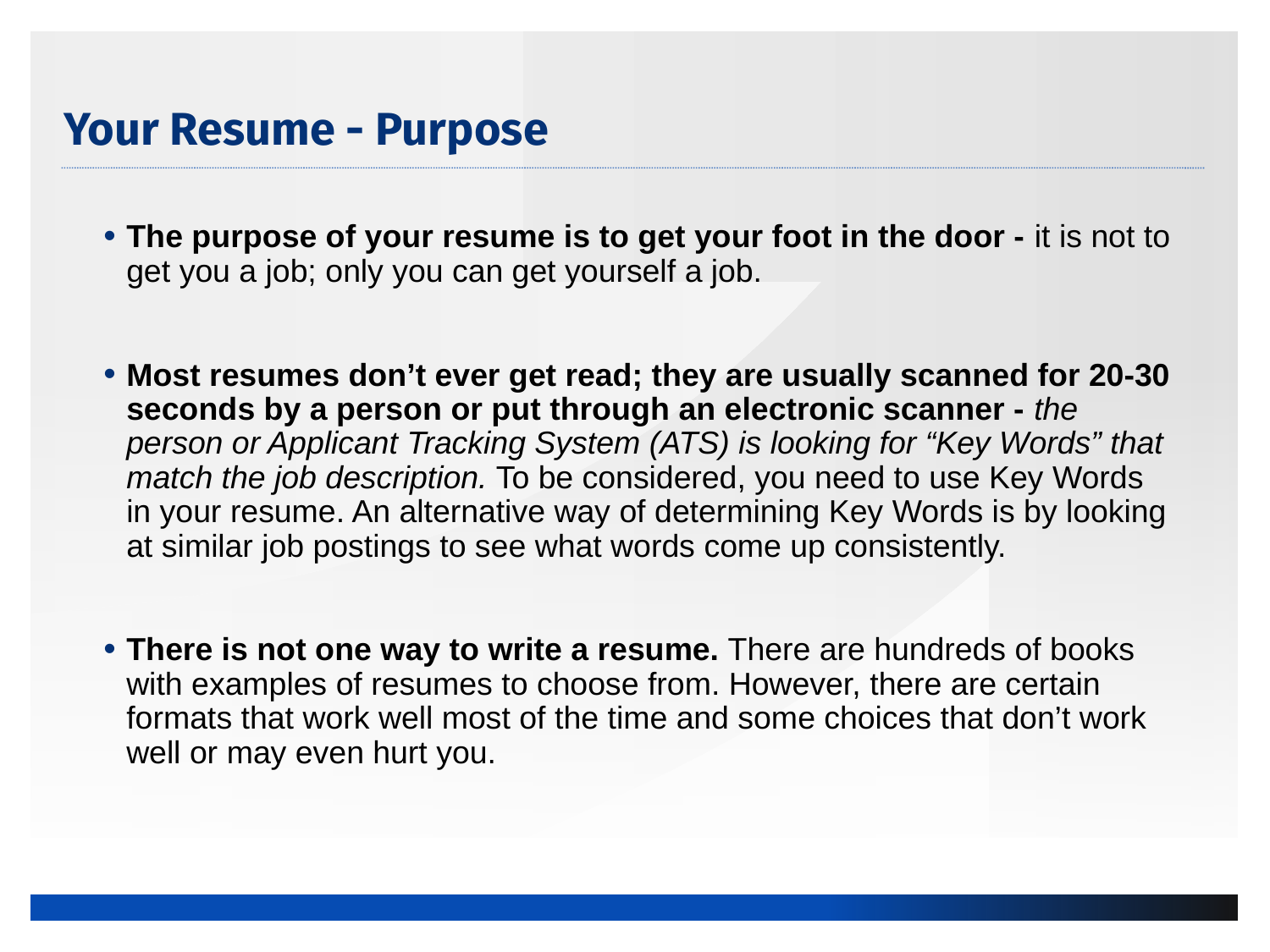

# Your Resume - Purpose
The purpose of your resume is to get your foot in the door - it is not to get you a job; only you can get yourself a job.

Most resumes don’t ever get read; they are usually scanned for 20-30 seconds by a person or put through an electronic scanner - the person or Applicant Tracking System (ATS) is looking for “Key Words” that match the job description. To be considered, you need to use Key Words in your resume. An alternative way of determining Key Words is by looking at similar job postings to see what words come up consistently.

There is not one way to write a resume. There are hundreds of books with examples of resumes to choose from. However, there are certain formats that work well most of the time and some choices that don’t work well or may even hurt you.